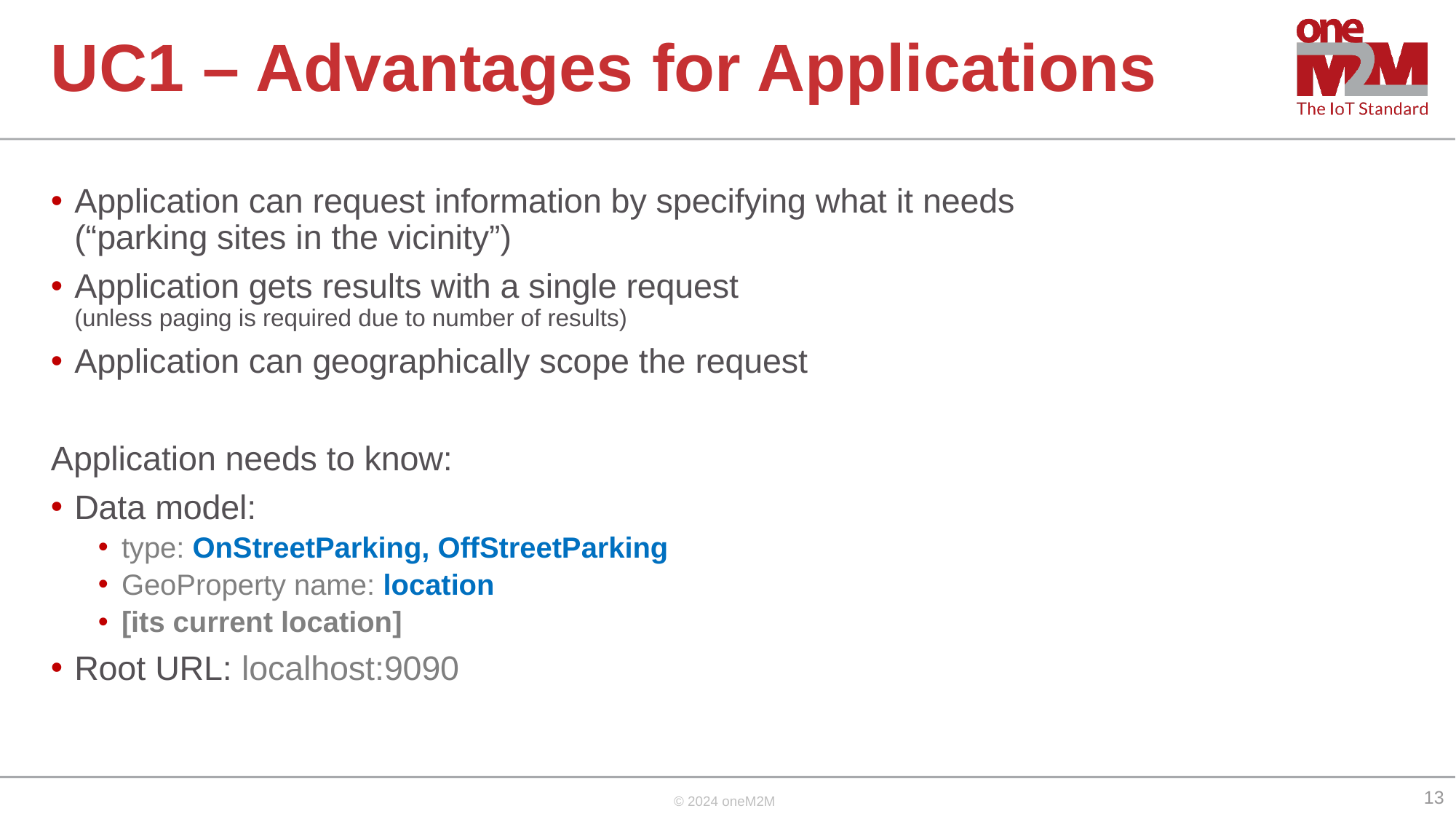

# UC1 – Advantages for Applications
Application can request information by specifying what it needs
(“parking sites in the vicinity”)
Application gets results with a single request
(unless paging is required due to number of results)
Application can geographically scope the request

Application needs to know:
Data model:
type: OnStreetParking, OffStreetParking
GeoProperty name: location
[its current location]
Root URL: localhost:9090

13